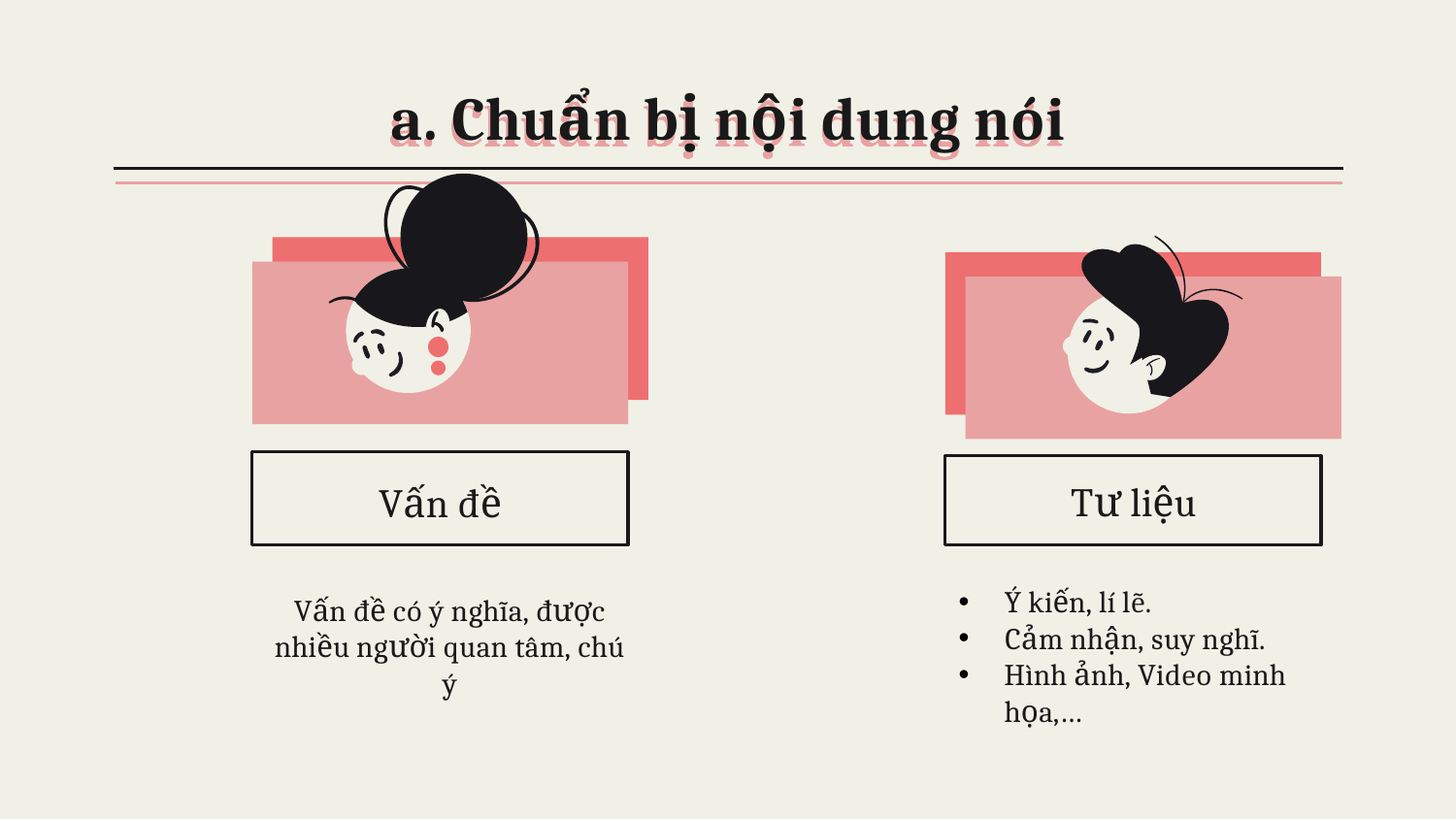

# a. Chuẩn bị nội dung nói

Tư liệu

Vấn đề
Vấn đề có ý nghĩa, được nhiều người quan tâm, chú ý
Ý kiến, lí lẽ.
Cảm nhận, suy nghĩ.
Hình ảnh, Video minh họa,…